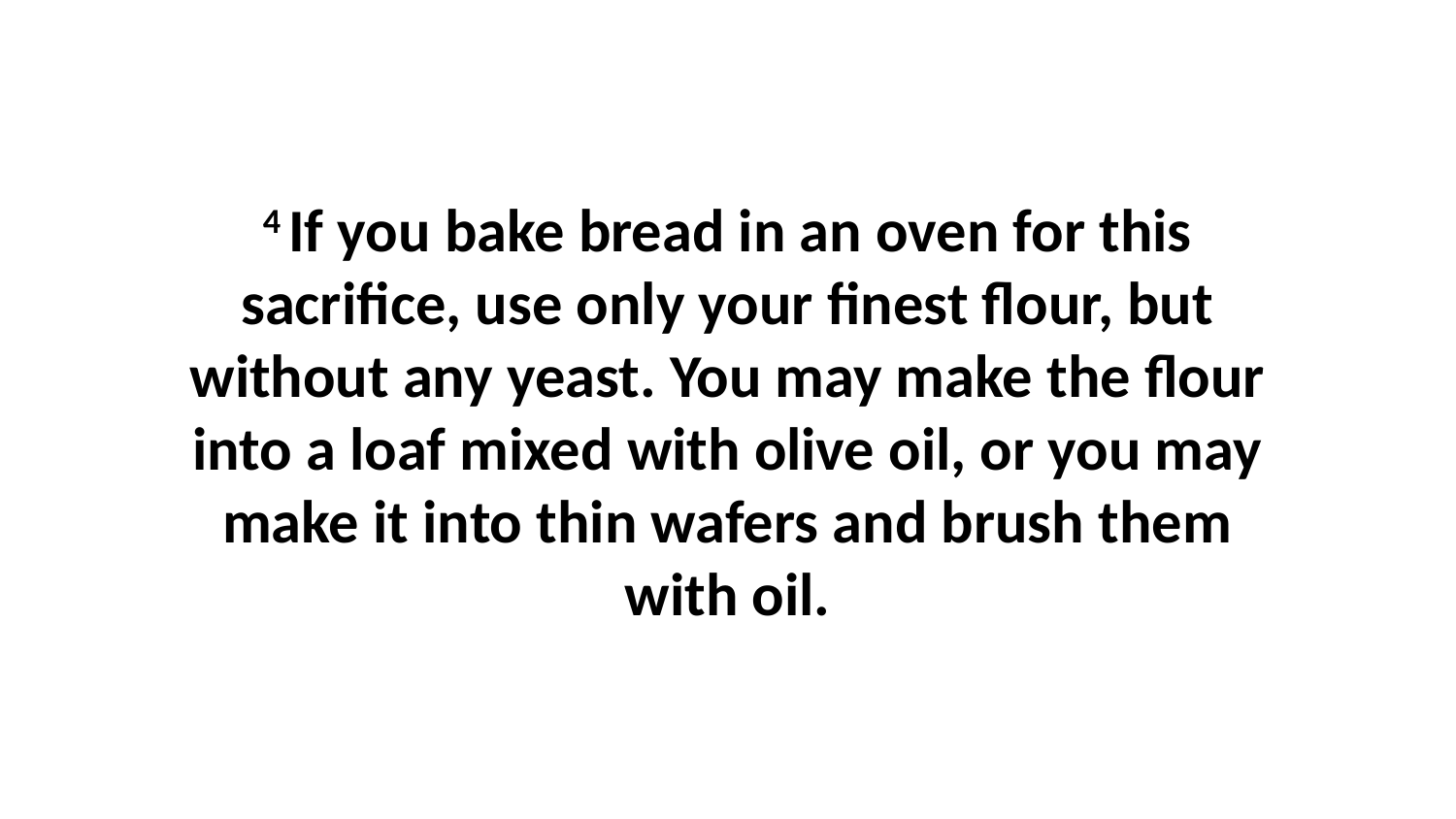

4 If you bake bread in an oven for this sacrifice, use only your finest flour, but without any yeast. You may make the flour into a loaf mixed with olive oil, or you may make it into thin wafers and brush them with oil.